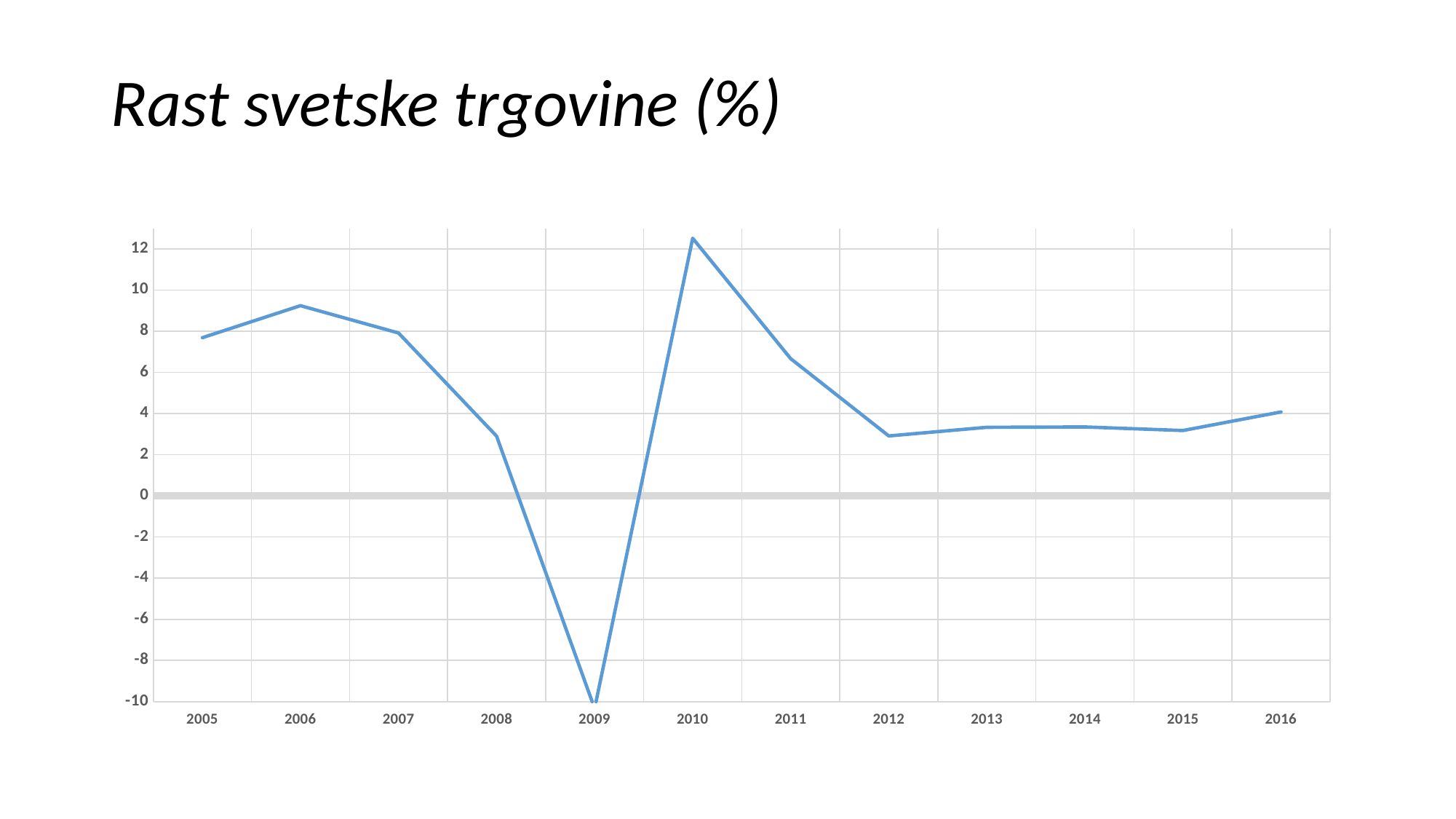

# Rast svetske trgovine (%)

### Chart

| Category | Svetska trgovina |
|---|---|
| 2005 | 7.688 |
| 2006 | 9.242 |
| 2007 | 7.915 |
| 2008 | 2.903 |
| 2009 | -10.327 |
| 2010 | 12.517 |
| 2011 | 6.666 |
| 2012 | 2.911 |
| 2013 | 3.331 |
| 2014 | 3.349 |
| 2015 | 3.176 |
| 2016 | 4.077 |